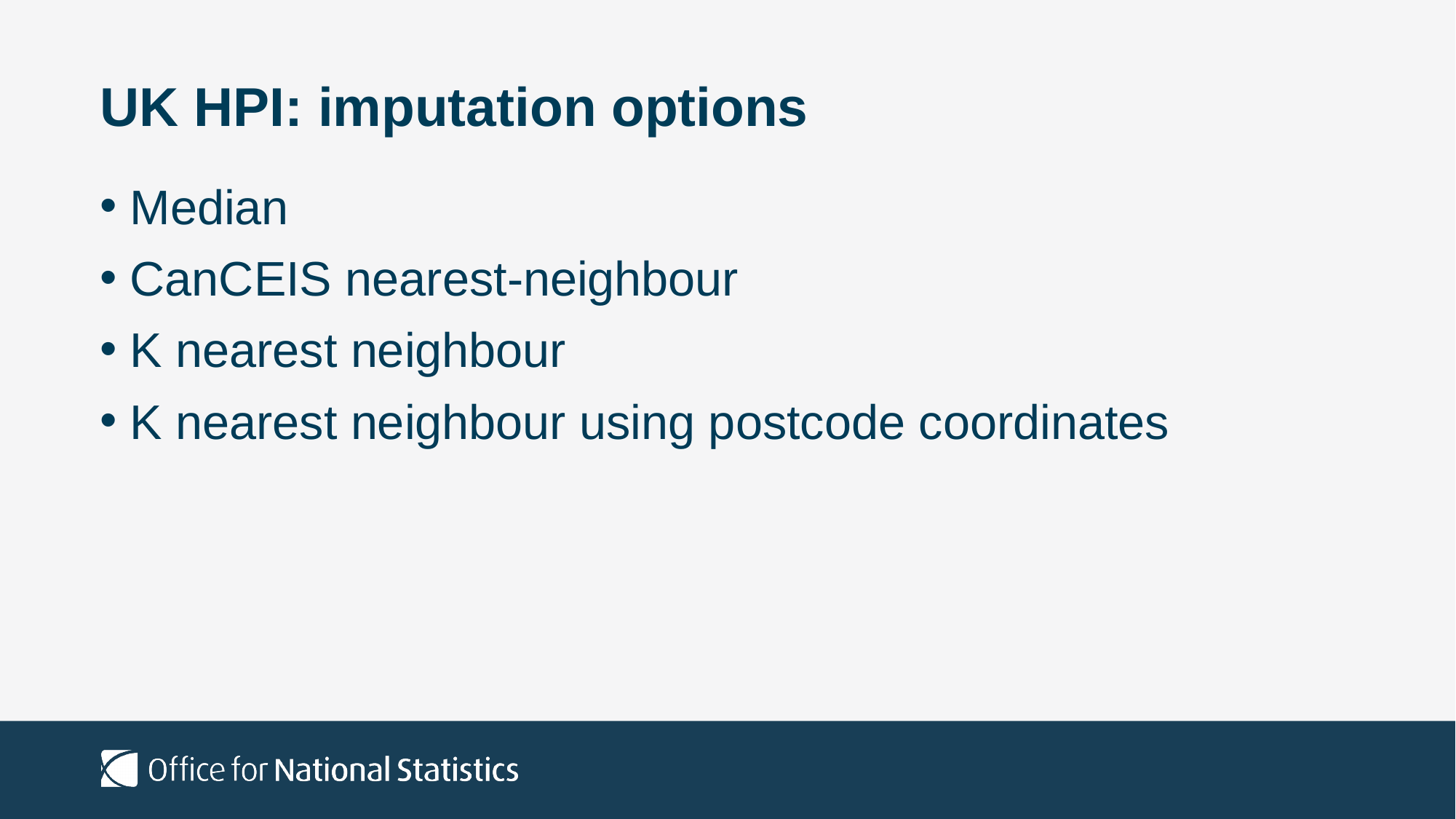

# UK HPI: imputation options
Median
CanCEIS nearest-neighbour
K nearest neighbour
K nearest neighbour using postcode coordinates